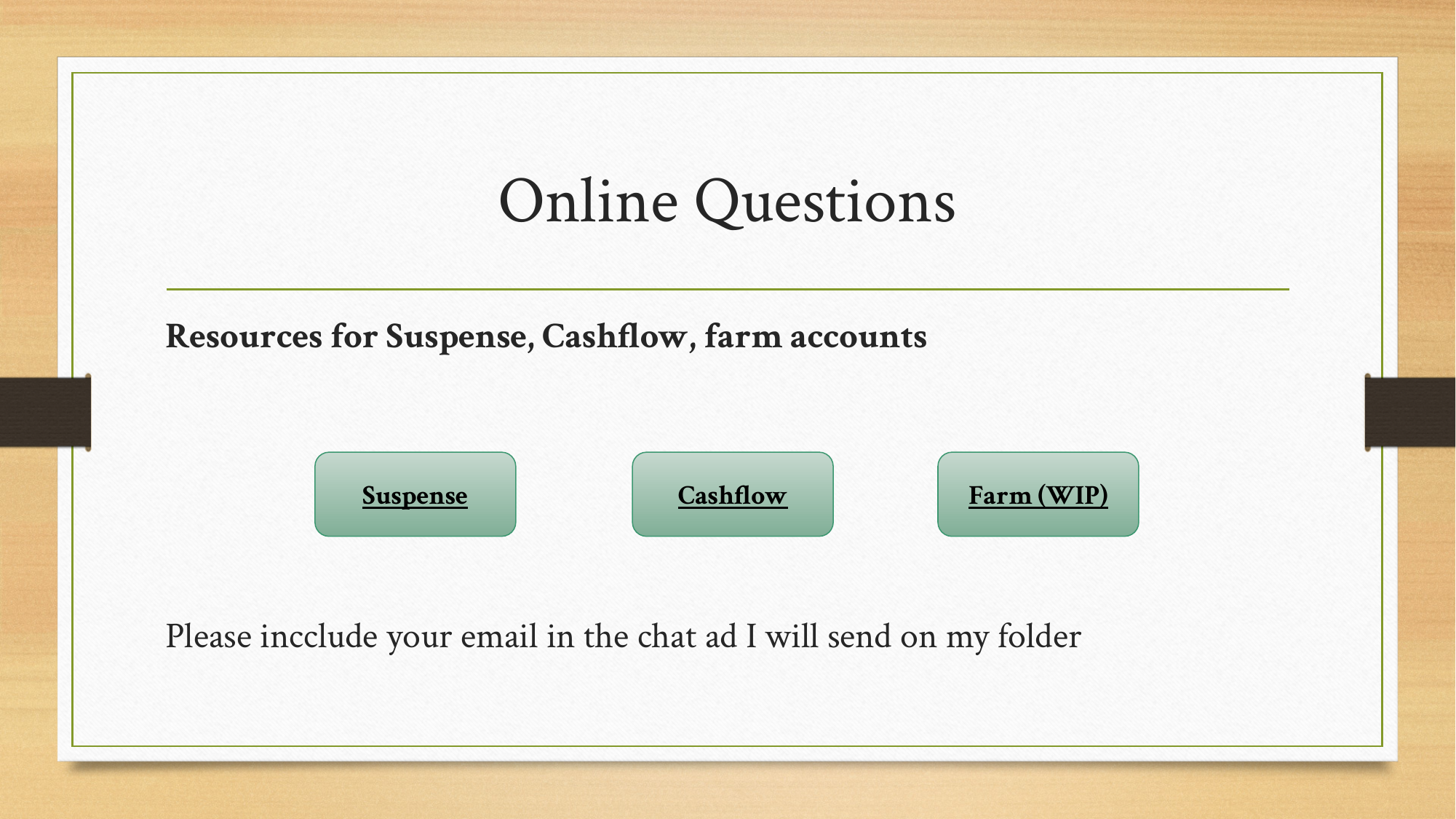

# Online Questions
Resources for Suspense, Cashflow, farm accounts

Please incclude your email in the chat ad I will send on my folder

Cashflow
Farm (WIP)
Suspense